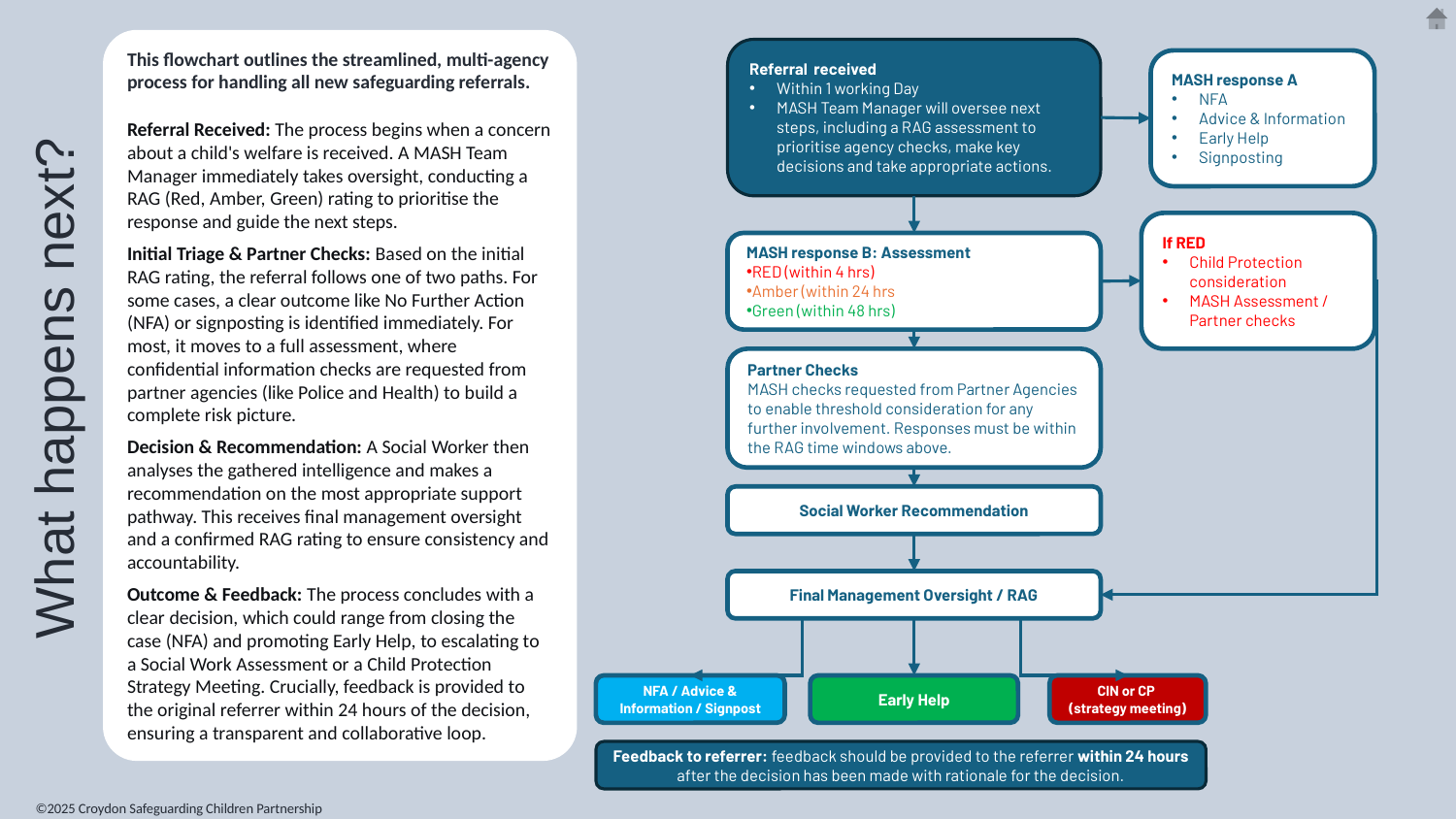

This flowchart outlines the streamlined, multi-agency process for handling all new safeguarding referrals.
Referral Received: The process begins when a concern about a child's welfare is received. A MASH Team Manager immediately takes oversight, conducting a RAG (Red, Amber, Green) rating to prioritise the response and guide the next steps.
Initial Triage & Partner Checks: Based on the initial RAG rating, the referral follows one of two paths. For some cases, a clear outcome like No Further Action (NFA) or signposting is identified immediately. For most, it moves to a full assessment, where confidential information checks are requested from partner agencies (like Police and Health) to build a complete risk picture.
Decision & Recommendation: A Social Worker then analyses the gathered intelligence and makes a recommendation on the most appropriate support pathway. This receives final management oversight and a confirmed RAG rating to ensure consistency and accountability.
Outcome & Feedback: The process concludes with a clear decision, which could range from closing the case (NFA) and promoting Early Help, to escalating to a Social Work Assessment or a Child Protection Strategy Meeting. Crucially, feedback is provided to the original referrer within 24 hours of the decision, ensuring a transparent and collaborative loop.
Referral  received
Within 1 working Day
MASH Team Manager will oversee next steps, including a RAG assessment to prioritise agency checks, make key decisions and take appropriate actions.
MASH response A
NFA
Advice & Information
Early Help
Signposting
If RED
Child Protection consideration
MASH Assessment / Partner checks
MASH response B: Assessment
RED (within 4 hrs)
Amber (within 24 hrs
Green (within 48 hrs)
Partner Checks
MASH checks requested from Partner Agencies to enable threshold consideration for any further involvement. Responses must be within the RAG time windows above.
Social Worker Recommendation
Final Management Oversight / RAG
NFA / Advice & Information / Signpost
Early Help
CIN or CP
(strategy meeting)
Feedback to referrer: feedback should be provided to the referrer within 24 hours after the decision has been made with rationale for the decision.
What happens next?